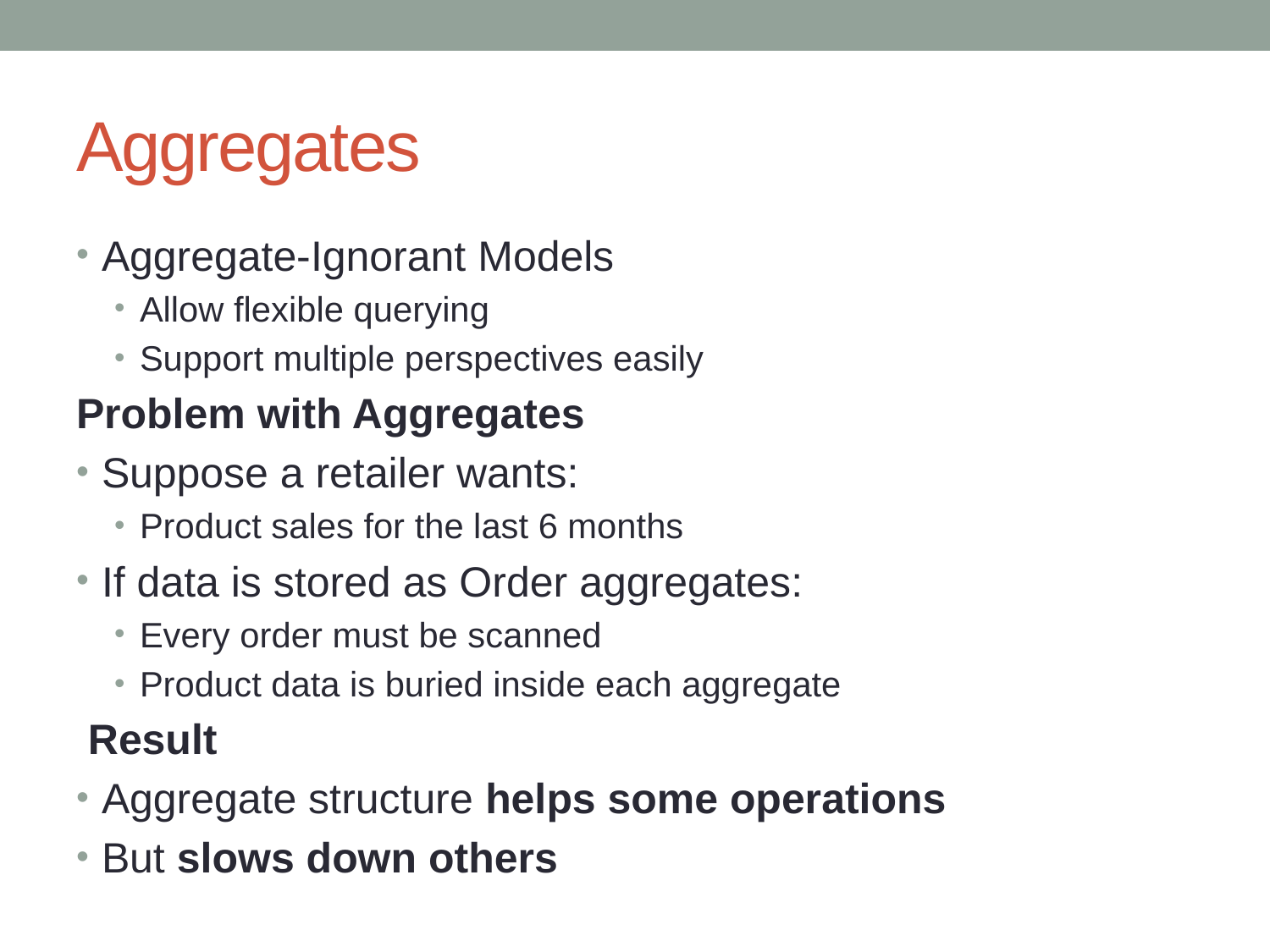

# Aggregates
Aggregate-Ignorant Models
Allow flexible querying
Support multiple perspectives easily
Problem with Aggregates
Suppose a retailer wants:
Product sales for the last 6 months
If data is stored as Order aggregates:
Every order must be scanned
Product data is buried inside each aggregate
 Result
Aggregate structure helps some operations
But slows down others